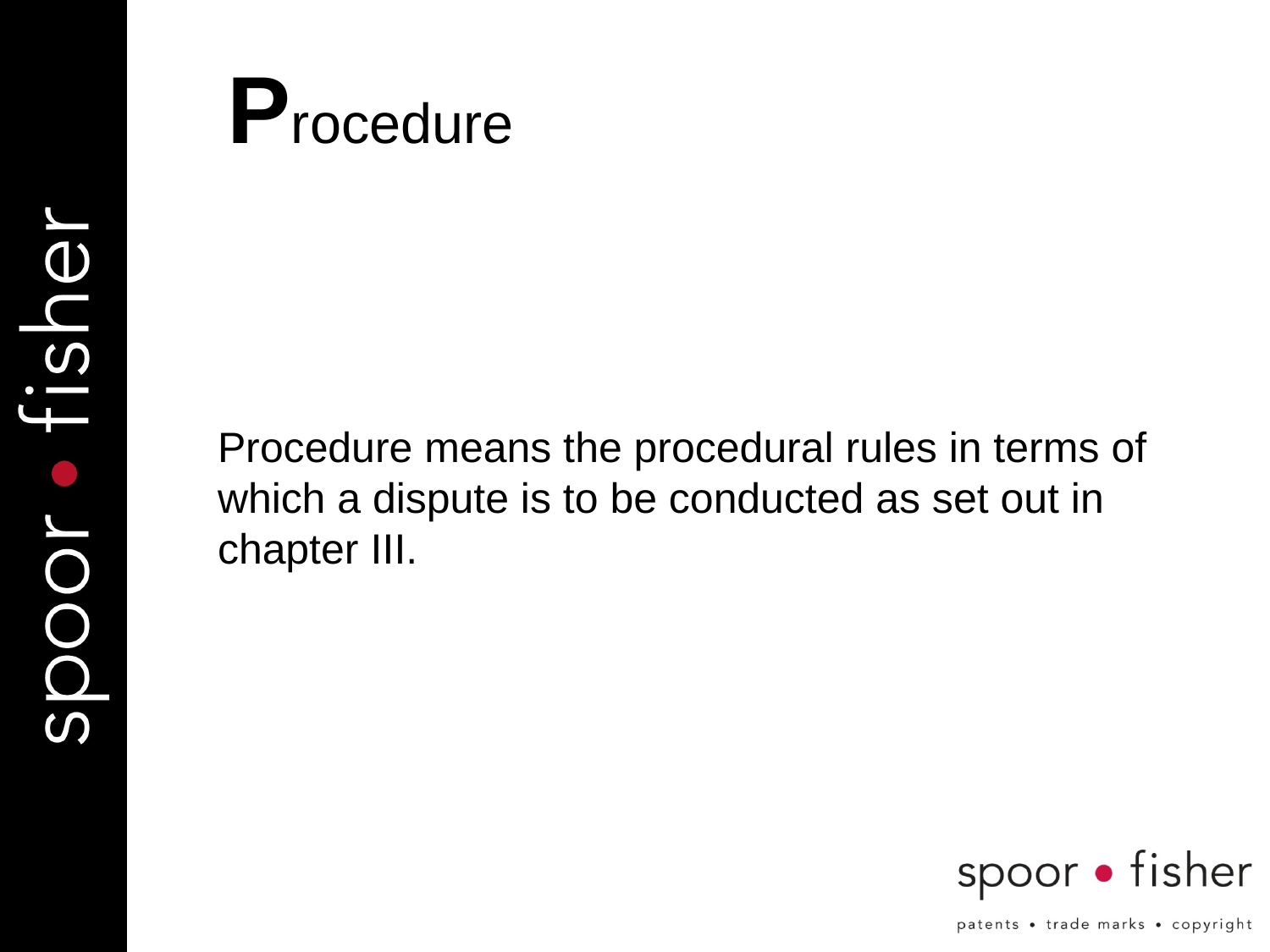

# Procedure
Procedure means the procedural rules in terms of which a dispute is to be conducted as set out in chapter III.